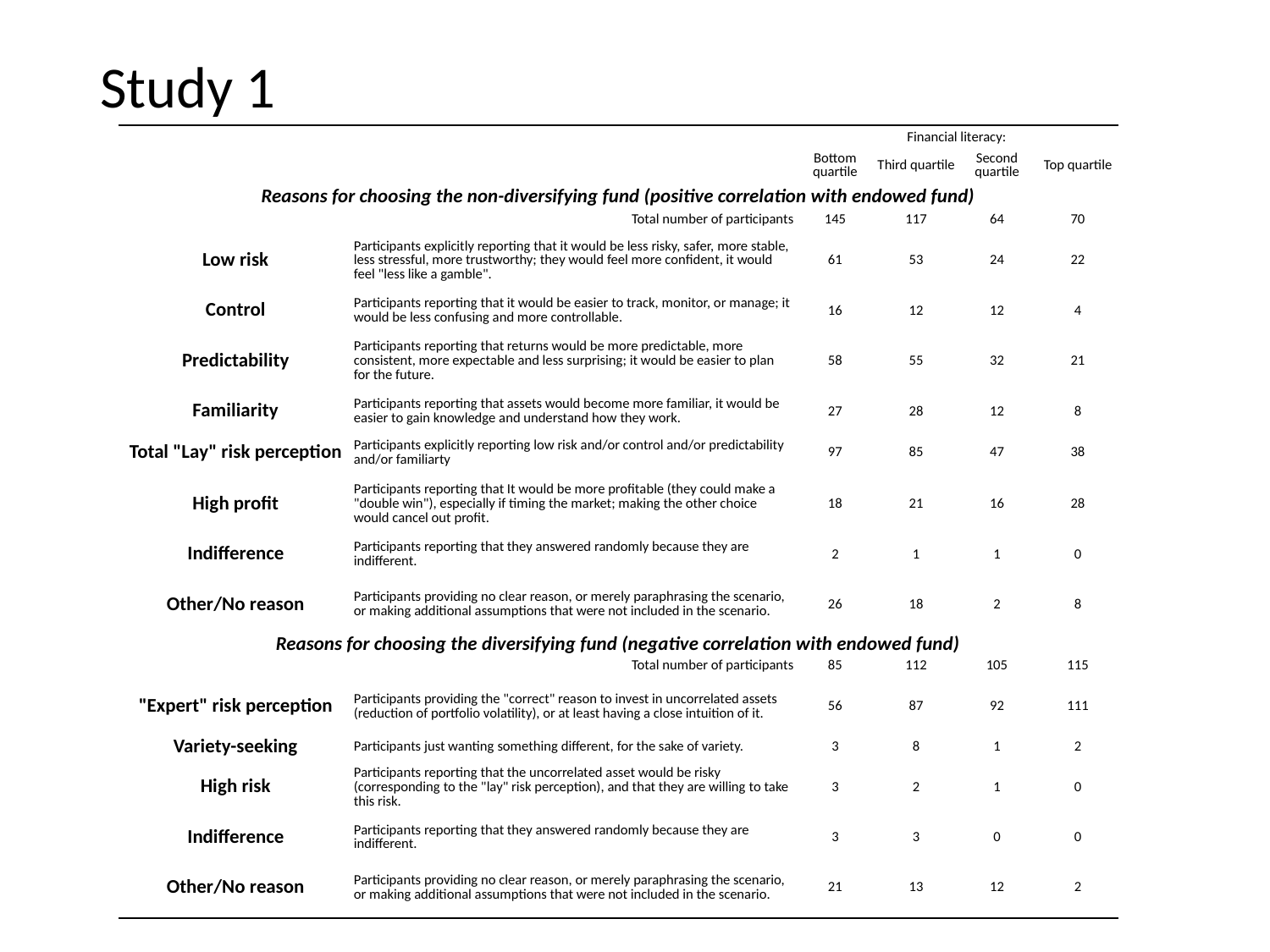

# Study 1
|  |  |  | Financial literacy: |  |  |  |
| --- | --- | --- | --- | --- | --- | --- |
|  |  |  | Bottom quartile | Third quartile | Second quartile | Top quartile |
| Reasons for choosing the non-diversifying fund (positive correlation with endowed fund) |  |  |  |  |  |  |
| Total number of participants |  |  | 145 | 117 | 64 | 70 |
| Low risk |  | Participants explicitly reporting that it would be less risky, safer, more stable, less stressful, more trustworthy; they would feel more confident, it would feel "less like a gamble". | 61 | 53 | 24 | 22 |
| Control |  | Participants reporting that it would be easier to track, monitor, or manage; it would be less confusing and more controllable. | 16 | 12 | 12 | 4 |
| Predictability |  | Participants reporting that returns would be more predictable, more consistent, more expectable and less surprising; it would be easier to plan for the future. | 58 | 55 | 32 | 21 |
| Familiarity |  | Participants reporting that assets would become more familiar, it would be easier to gain knowledge and understand how they work. | 27 | 28 | 12 | 8 |
| Total "Lay" risk perception |  | Participants explicitly reporting low risk and/or control and/or predictability and/or familiarty | 97 | 85 | 47 | 38 |
| High profit |  | Participants reporting that It would be more profitable (they could make a "double win"), especially if timing the market; making the other choice would cancel out profit. | 18 | 21 | 16 | 28 |
| Indifference |  | Participants reporting that they answered randomly because they are indifferent. | 2 | 1 | 1 | 0 |
| Other/No reason |  | Participants providing no clear reason, or merely paraphrasing the scenario, or making additional assumptions that were not included in the scenario. | 26 | 18 | 2 | 8 |
| Reasons for choosing the diversifying fund (negative correlation with endowed fund) |  |  |  |  |  |  |
| Total number of participants |  |  | 85 | 112 | 105 | 115 |
| "Expert" risk perception |  | Participants providing the "correct" reason to invest in uncorrelated assets (reduction of portfolio volatility), or at least having a close intuition of it. | 56 | 87 | 92 | 111 |
| Variety-seeking |  | Participants just wanting something different, for the sake of variety. | 3 | 8 | 1 | 2 |
| High risk |  | Participants reporting that the uncorrelated asset would be risky (corresponding to the "lay" risk perception), and that they are willing to take this risk. | 3 | 2 | 1 | 0 |
| Indifference |  | Participants reporting that they answered randomly because they are indifferent. | 3 | 3 | 0 | 0 |
| Other/No reason |  | Participants providing no clear reason, or merely paraphrasing the scenario, or making additional assumptions that were not included in the scenario. | 21 | 13 | 12 | 2 |